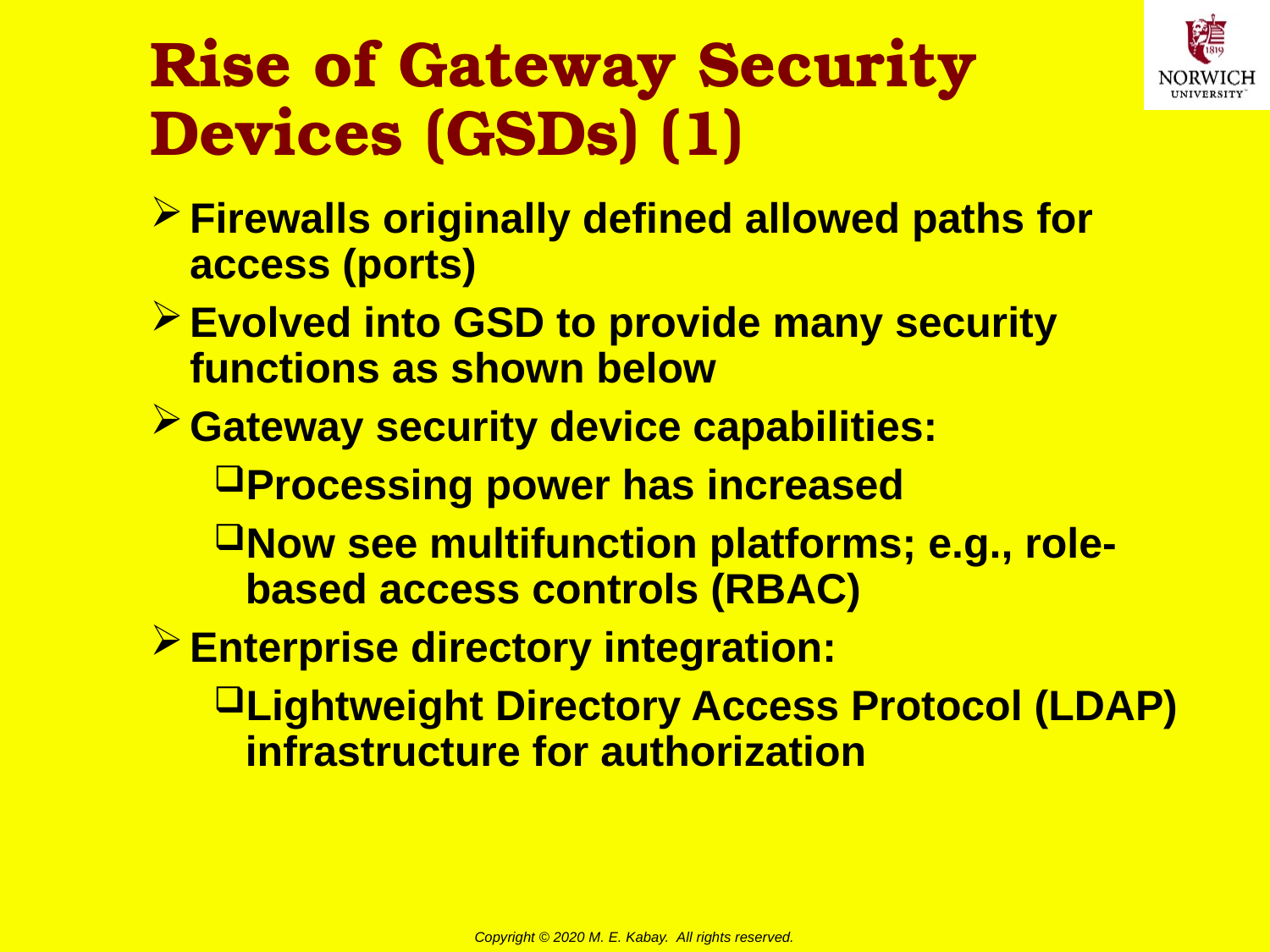

# Rise of Gateway Security Devices (GSDs) (1)
Firewalls originally defined allowed paths for access (ports)
Evolved into GSD to provide many security functions as shown below
Gateway security device capabilities:
Processing power has increased
Now see multifunction platforms; e.g., role-based access controls (RBAC)
Enterprise directory integration:
Lightweight Directory Access Protocol (LDAP) infrastructure for authorization